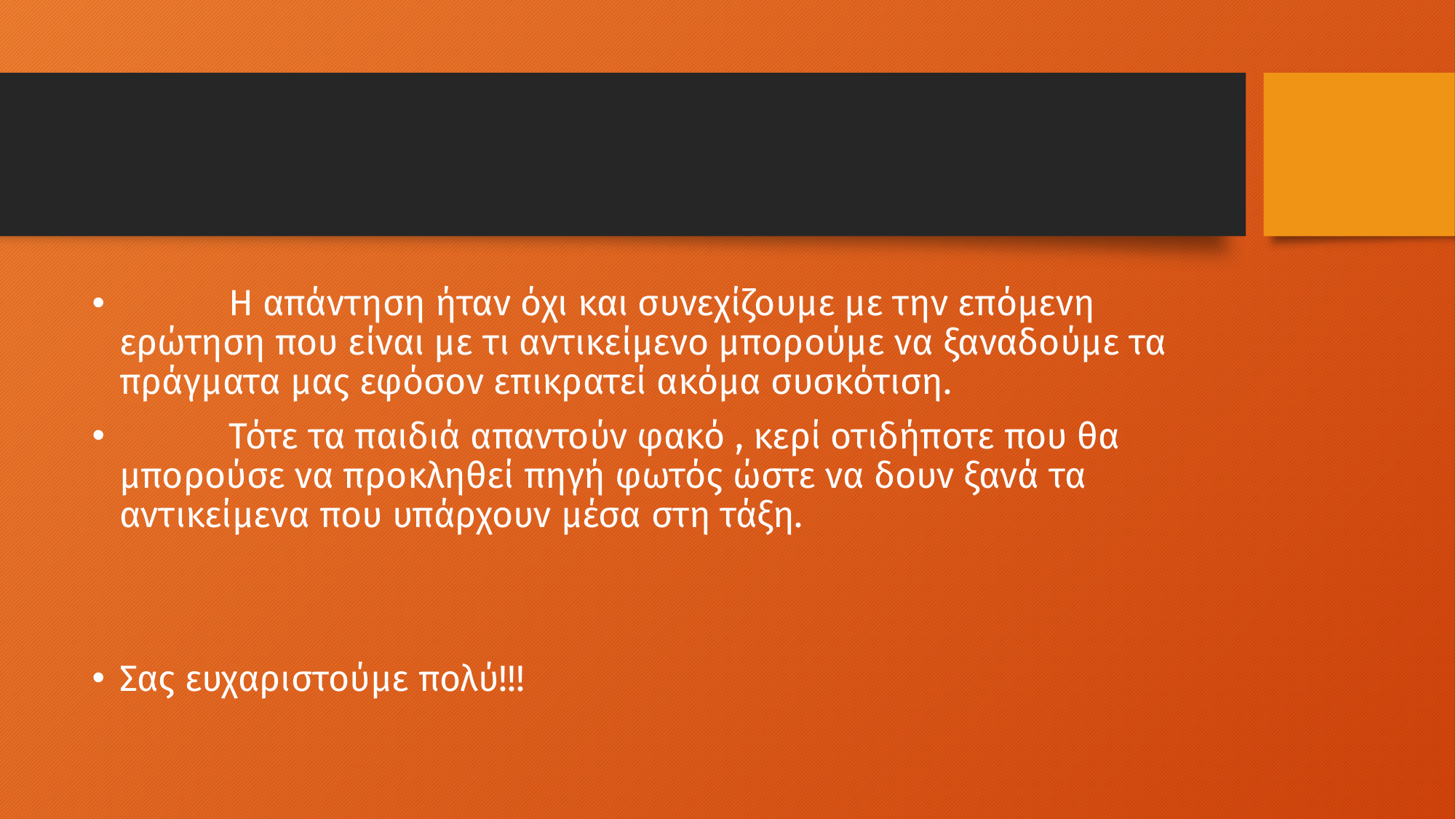

Η απάντηση ήταν όχι και συνεχίζουμε με την επόμενη ερώτηση που είναι με τι αντικείμενο μπορούμε να ξαναδούμε τα πράγματα μας εφόσον επικρατεί ακόμα συσκότιση.
	Τότε τα παιδιά απαντούν φακό , κερί οτιδήποτε που θα μπορούσε να προκληθεί πηγή φωτός ώστε να δουν ξανά τα αντικείμενα που υπάρχουν μέσα στη τάξη.

Σας ευχαριστούμε πολύ!!!